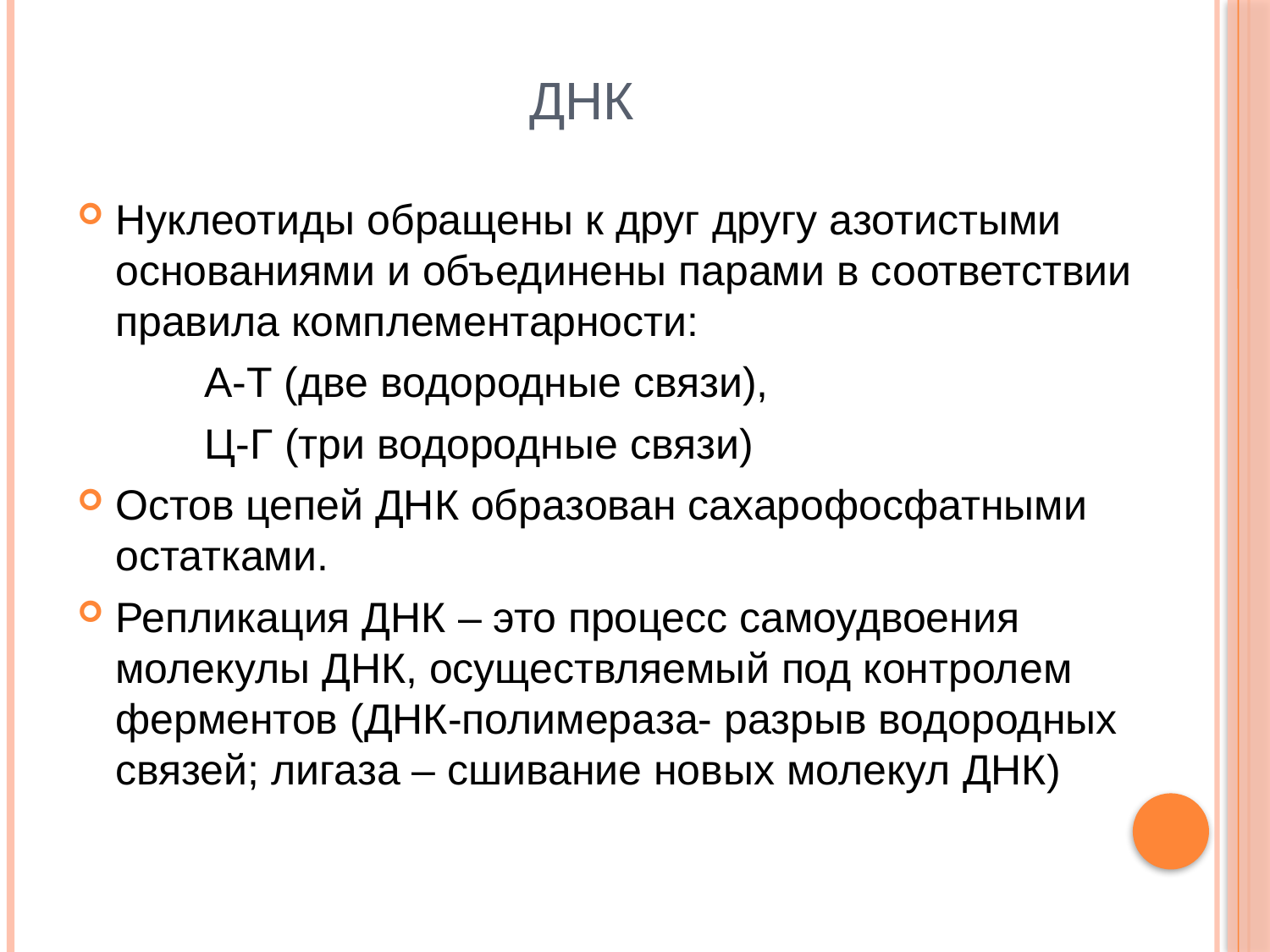

# ДНК
Нуклеотиды обращены к друг другу азотистыми основаниями и объединены парами в соответствии правила комплементарности:
	А-Т (две водородные связи),
	Ц-Г (три водородные связи)
Остов цепей ДНК образован сахарофосфатными остатками.
Репликация ДНК – это процесс самоудвоения молекулы ДНК, осуществляемый под контролем ферментов (ДНК-полимераза- разрыв водородных связей; лигаза – сшивание новых молекул ДНК)